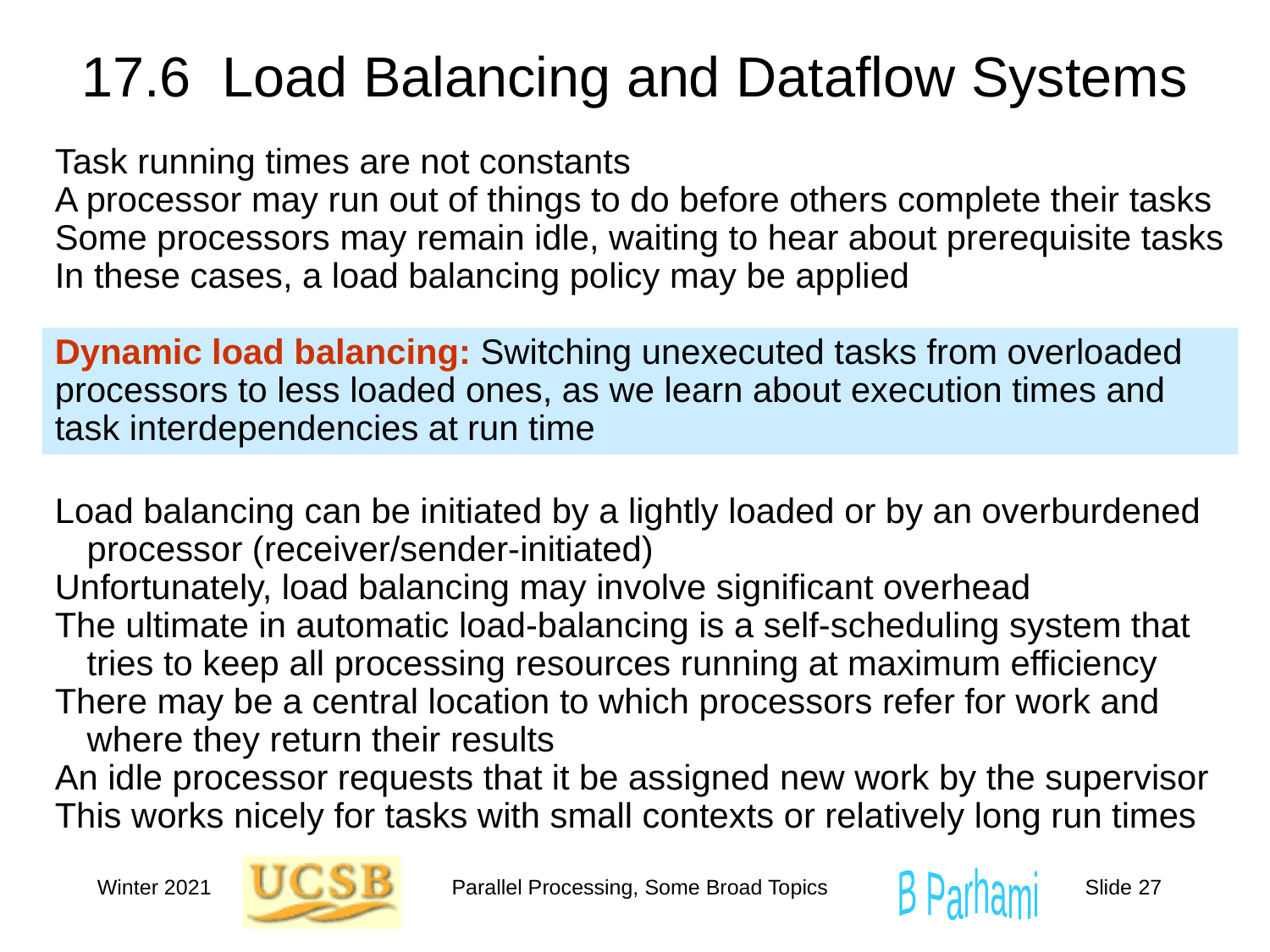

# 17.6  Load Balancing and Dataflow Systems
Task running times are not constants
A processor may run out of things to do before others complete their tasks
Some processors may remain idle, waiting to hear about prerequisite tasks
In these cases, a load balancing policy may be applied

Dynamic load balancing: Switching unexecuted tasks from overloaded processors to less loaded ones, as we learn about execution times and task interdependencies at run time
Load balancing can be initiated by a lightly loaded or by an overburdened processor (receiver/sender-initiated)
Unfortunately, load balancing may involve significant overhead
The ultimate in automatic load-balancing is a self-scheduling system that tries to keep all processing resources running at maximum efficiency
There may be a central location to which processors refer for work and where they return their results
An idle processor requests that it be assigned new work by the supervisor
This works nicely for tasks with small contexts or relatively long run times
Winter 2021
Parallel Processing, Some Broad Topics
Slide 27